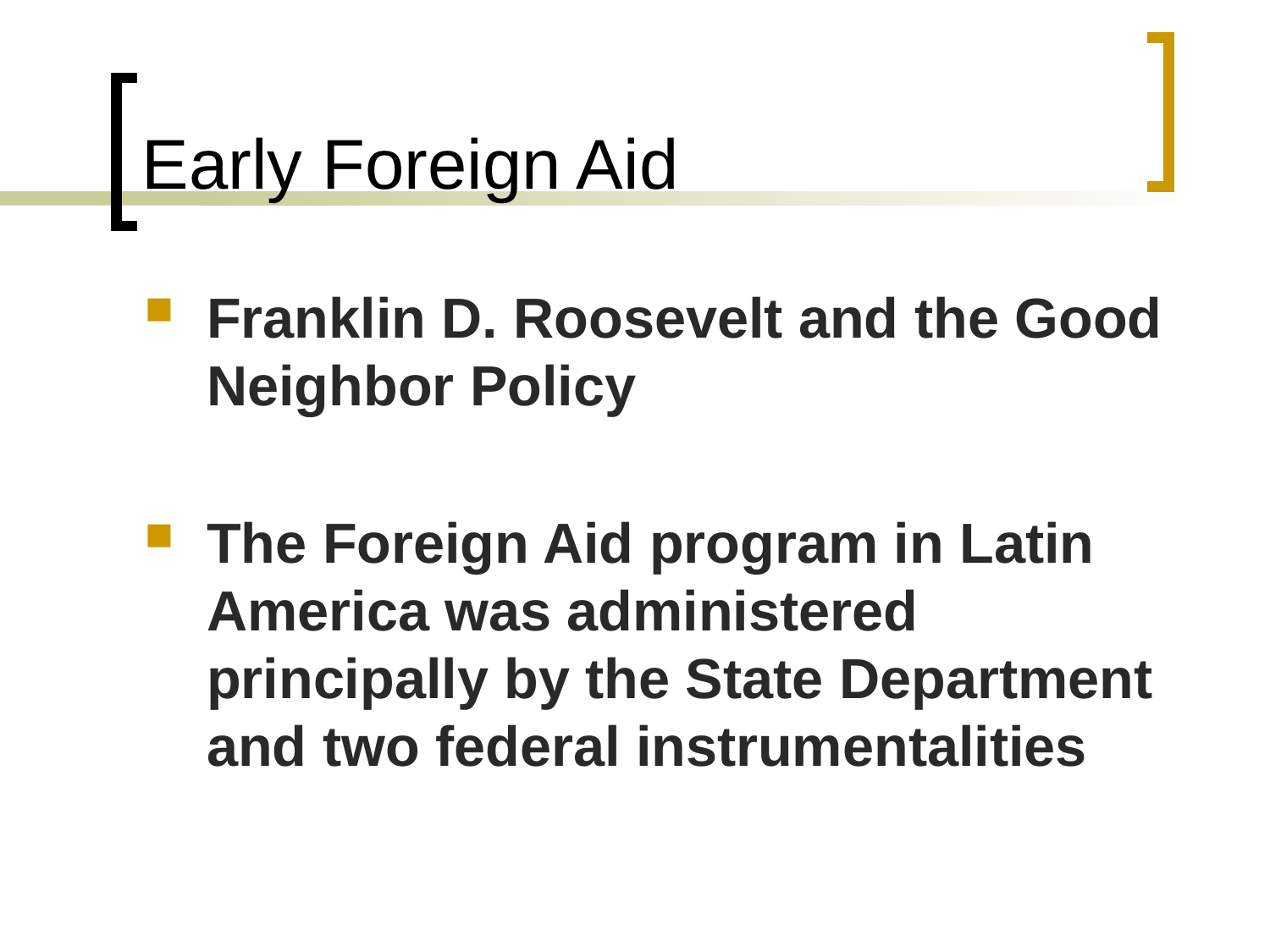

# Early Foreign Aid
Franklin D. Roosevelt and the Good Neighbor Policy

The Foreign Aid program in Latin America was administered principally by the State Department and two federal instrumentalities